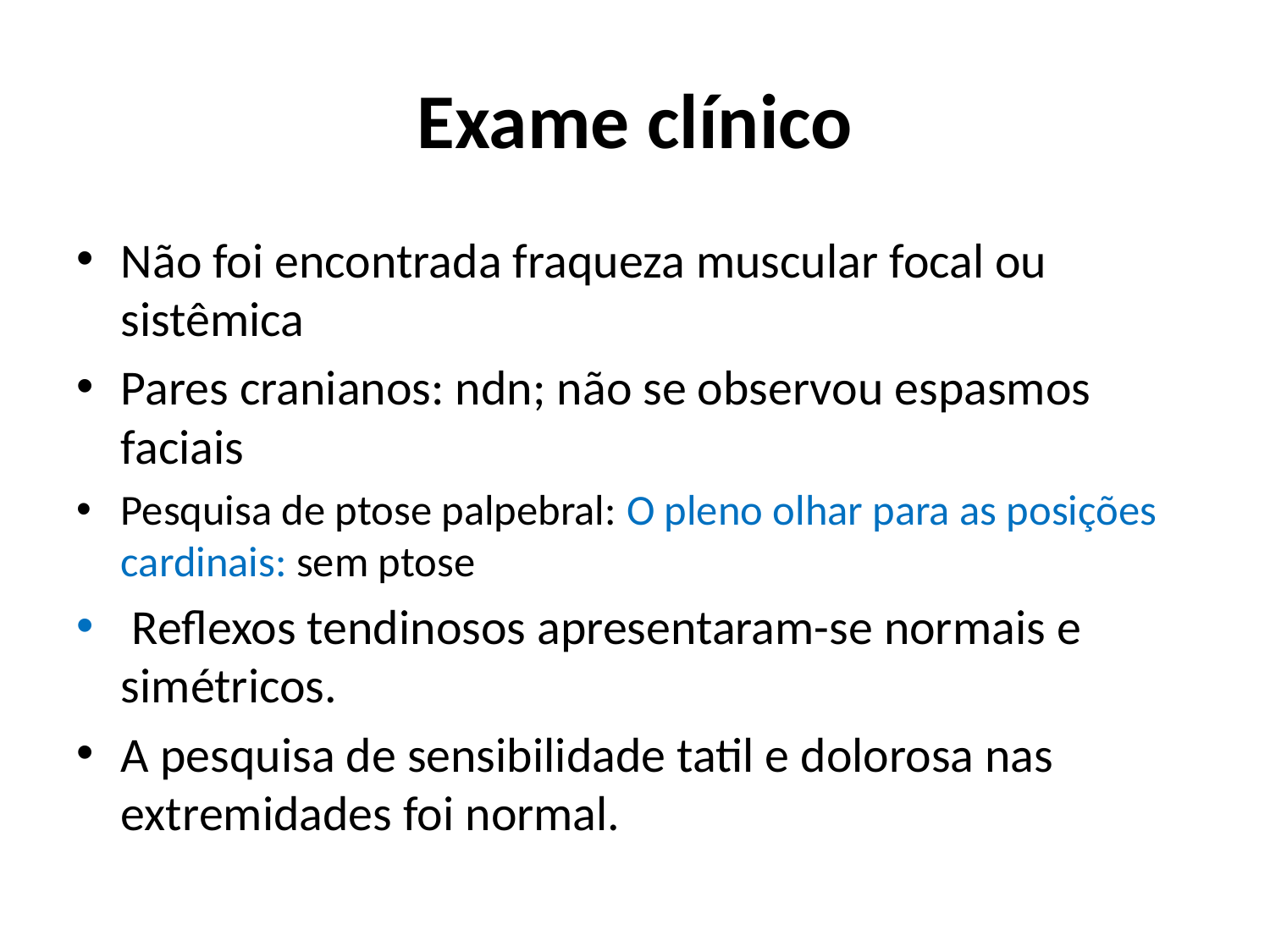

# Exame clínico
Não foi encontrada fraqueza muscular focal ou sistêmica
Pares cranianos: ndn; não se observou espasmos faciais
Pesquisa de ptose palpebral: O pleno olhar para as posições cardinais: sem ptose
 Reflexos tendinosos apresentaram-se normais e simétricos.
A pesquisa de sensibilidade tatil e dolorosa nas extremidades foi normal.